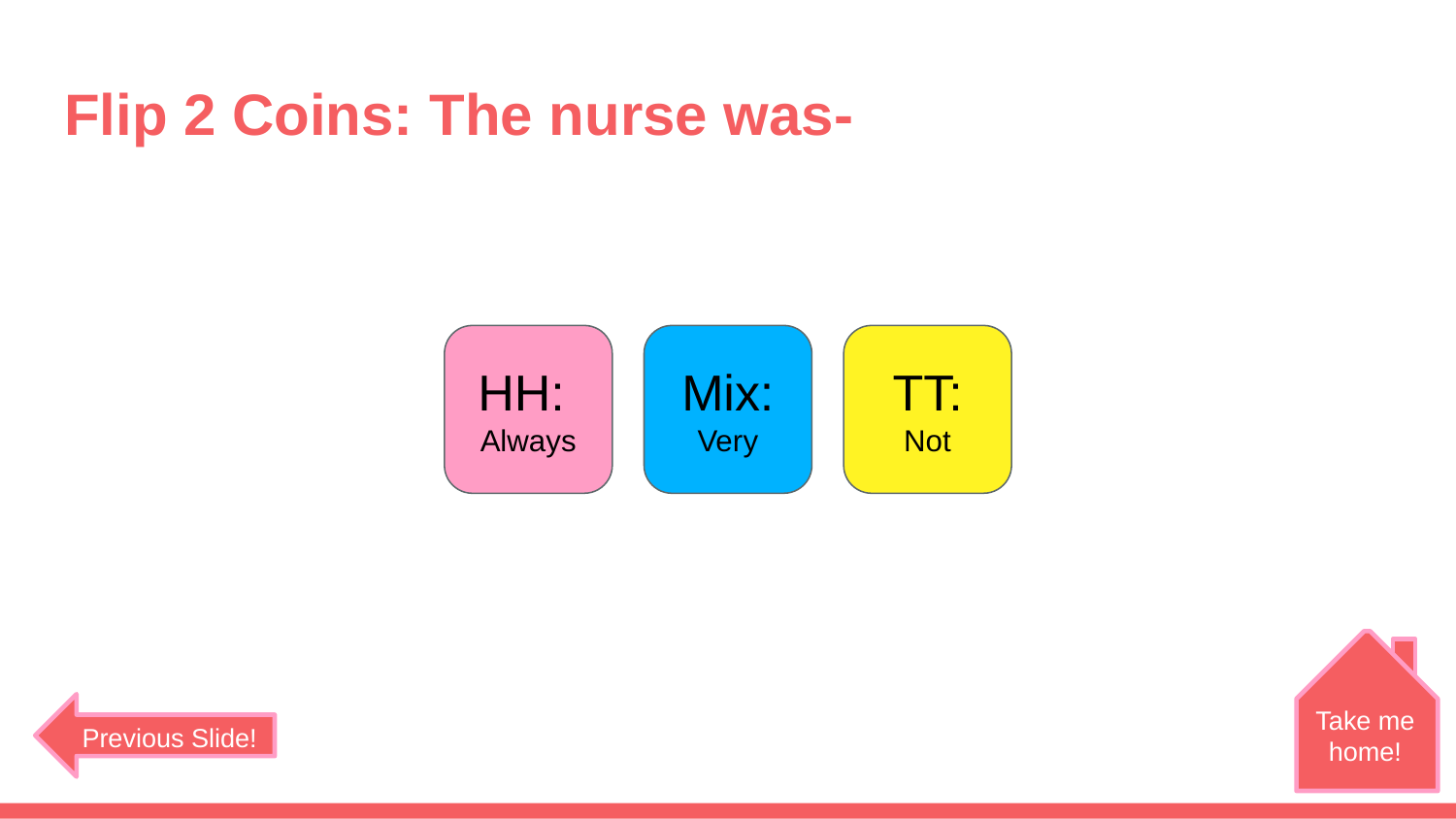

# Flip 2 Coins: The nurse was-
HH:
Always
Mix:
Very
TT:
Not

Take me home!

Previous Slide!